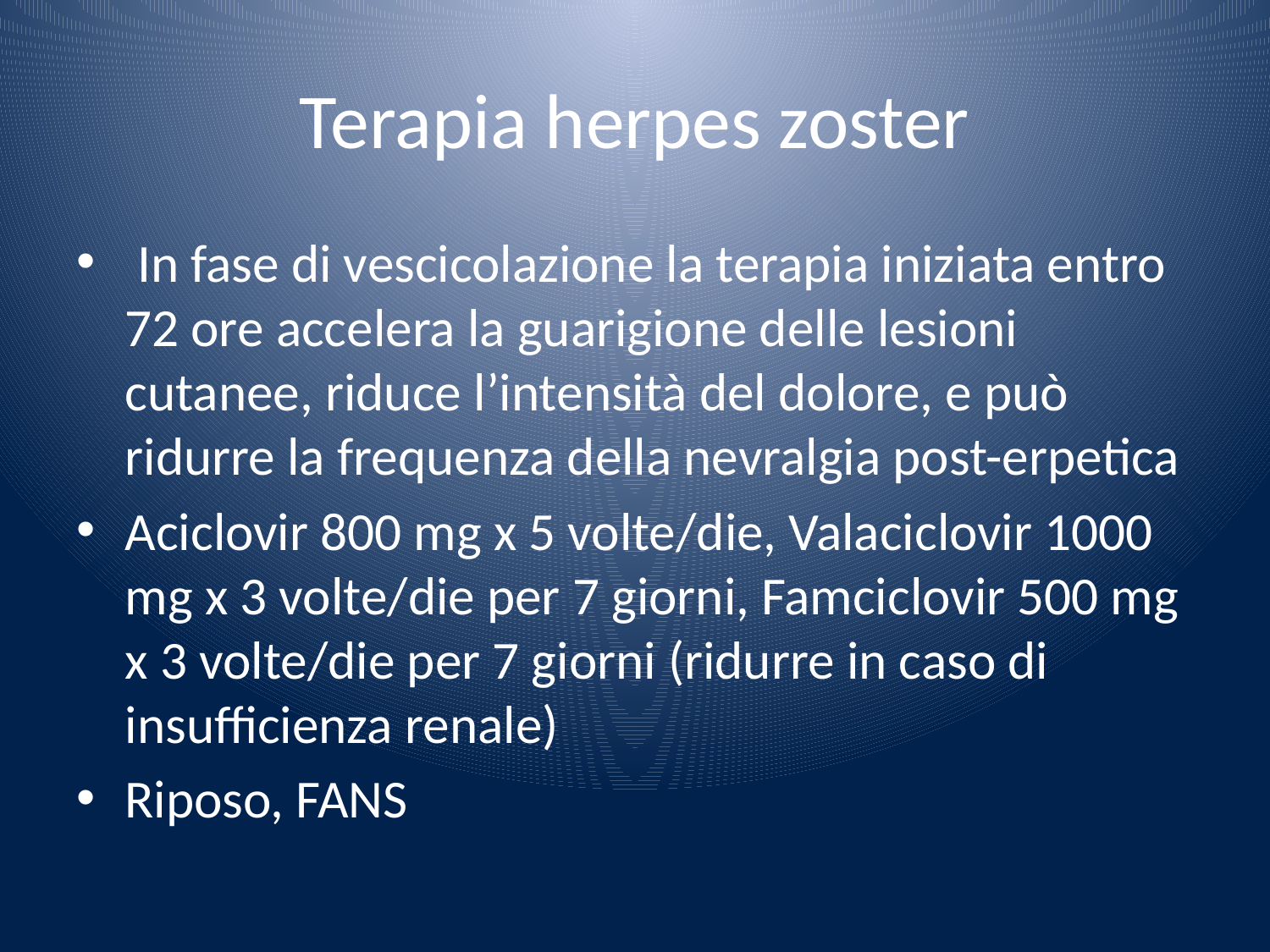

# Terapia herpes zoster
 In fase di vescicolazione la terapia iniziata entro 72 ore accelera la guarigione delle lesioni cutanee, riduce l’intensità del dolore, e può ridurre la frequenza della nevralgia post-erpetica
Aciclovir 800 mg x 5 volte/die, Valaciclovir 1000 mg x 3 volte/die per 7 giorni, Famciclovir 500 mg x 3 volte/die per 7 giorni (ridurre in caso di insufficienza renale)
Riposo, FANS